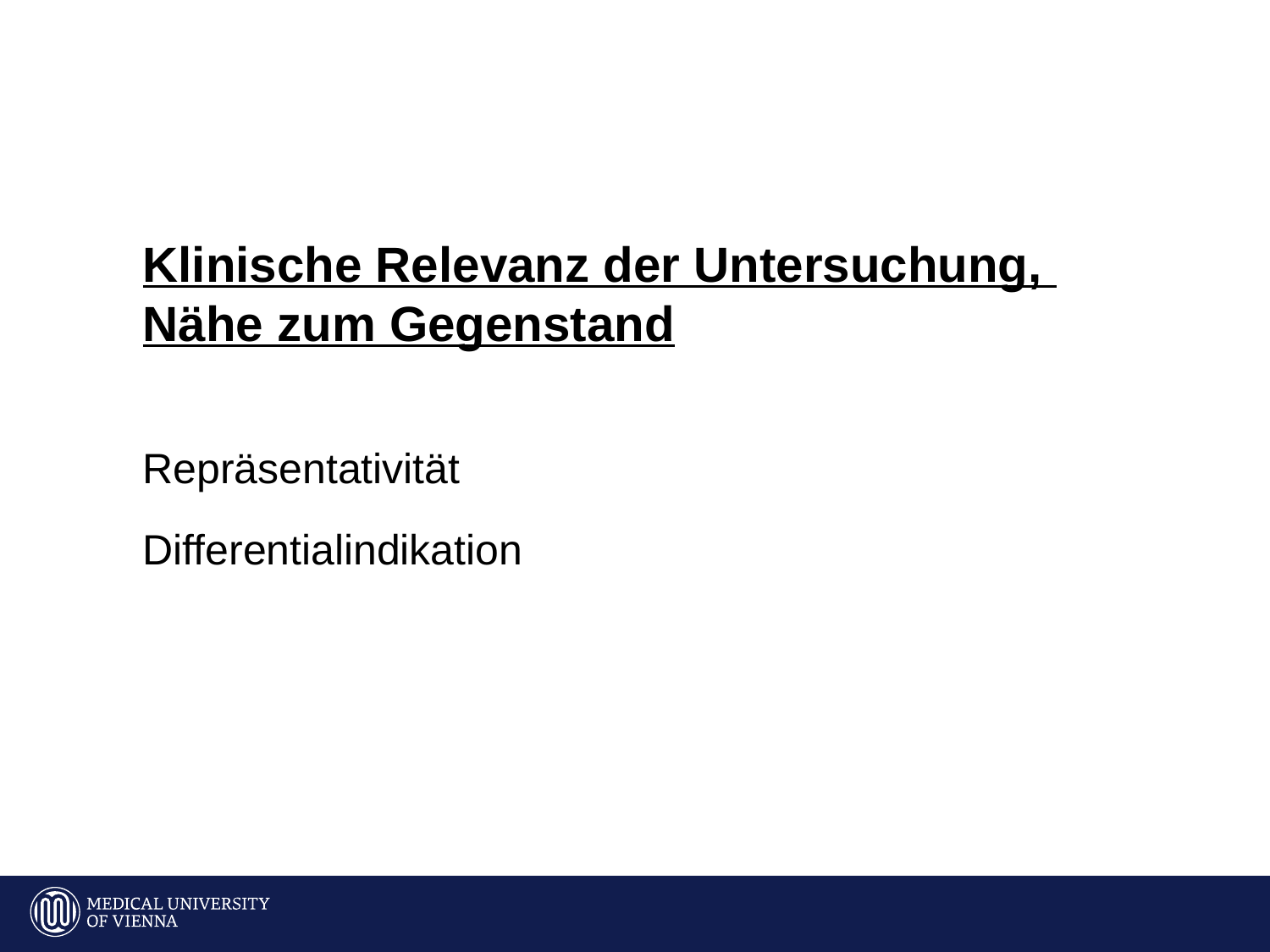

Klinische Relevanz der Untersuchung,
Nähe zum Gegenstand

Repräsentativität

Differentialindikation